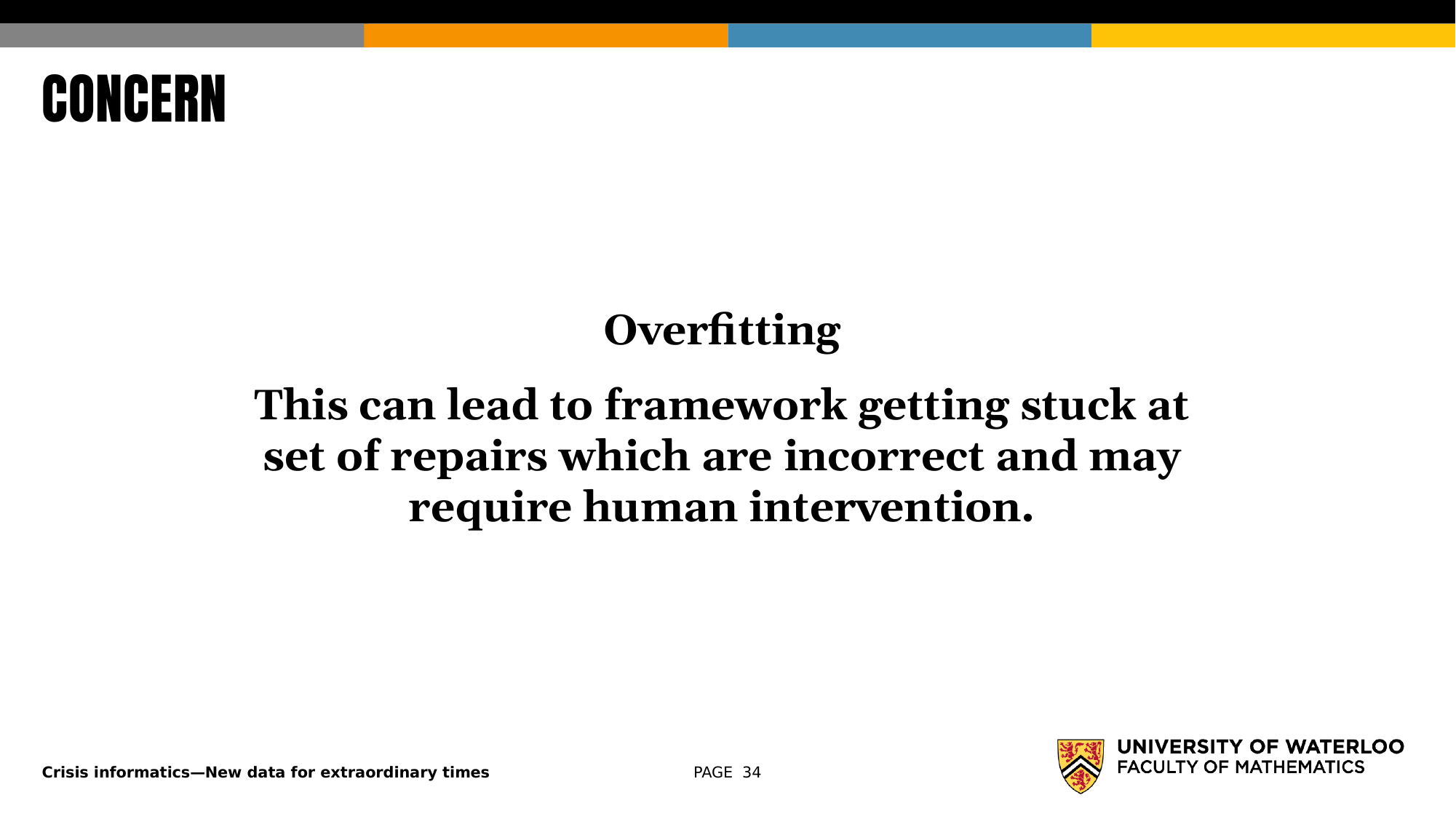

# CONCERN
Overfitting
This can lead to framework getting stuck at set of repairs which are incorrect and may require human intervention.

Crisis informatics—New data for extraordinary times
PAGE  34